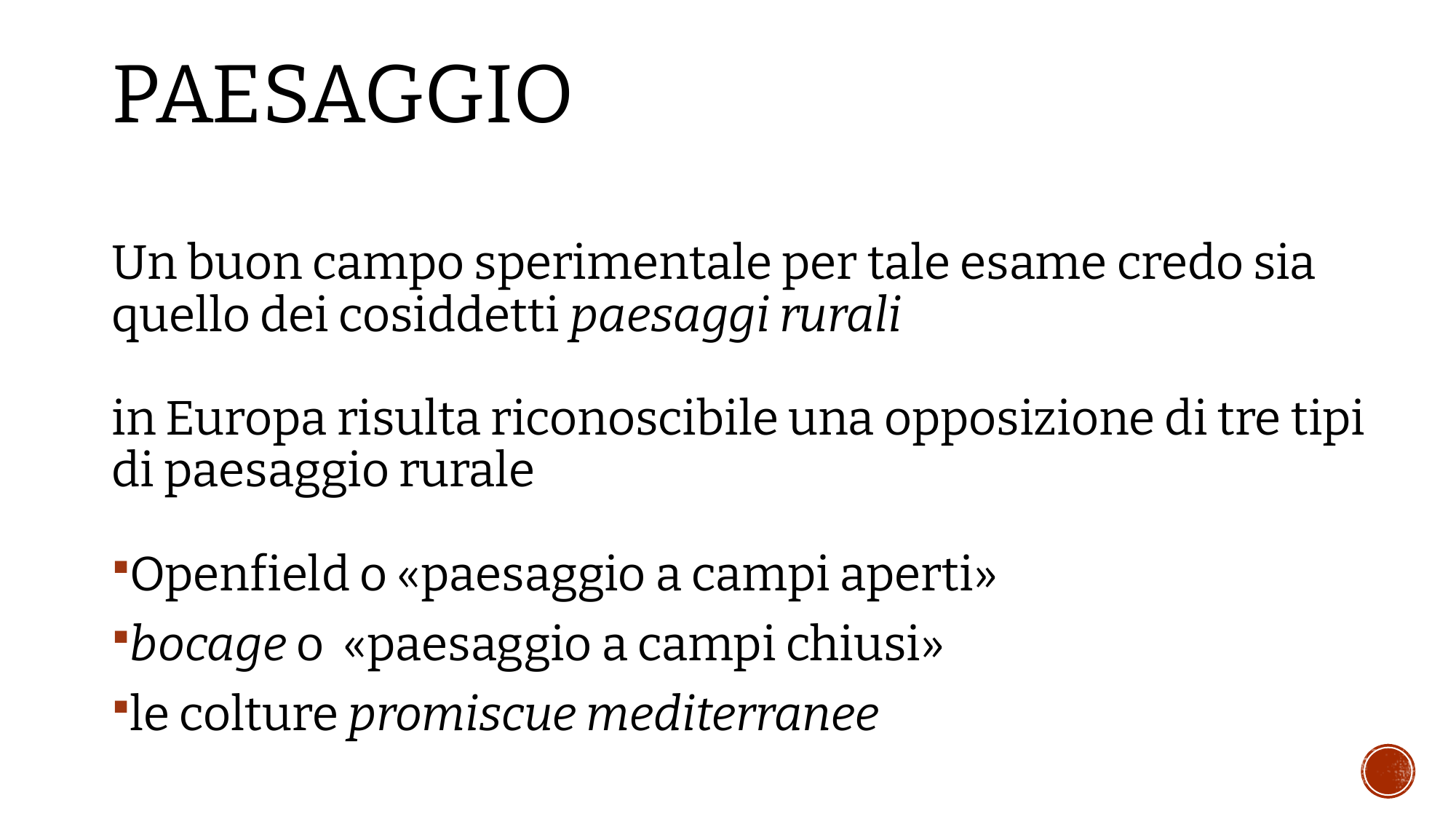

# paesaggio
Un buon campo sperimentale per tale esame credo sia quello dei cosiddetti paesaggi rurali

in Europa risulta riconoscibile una opposizione di tre tipi di paesaggio rurale

Openfield o «paesaggio a campi aperti»
bocage o  «paesaggio a campi chiusi»
le colture promiscue mediterranee